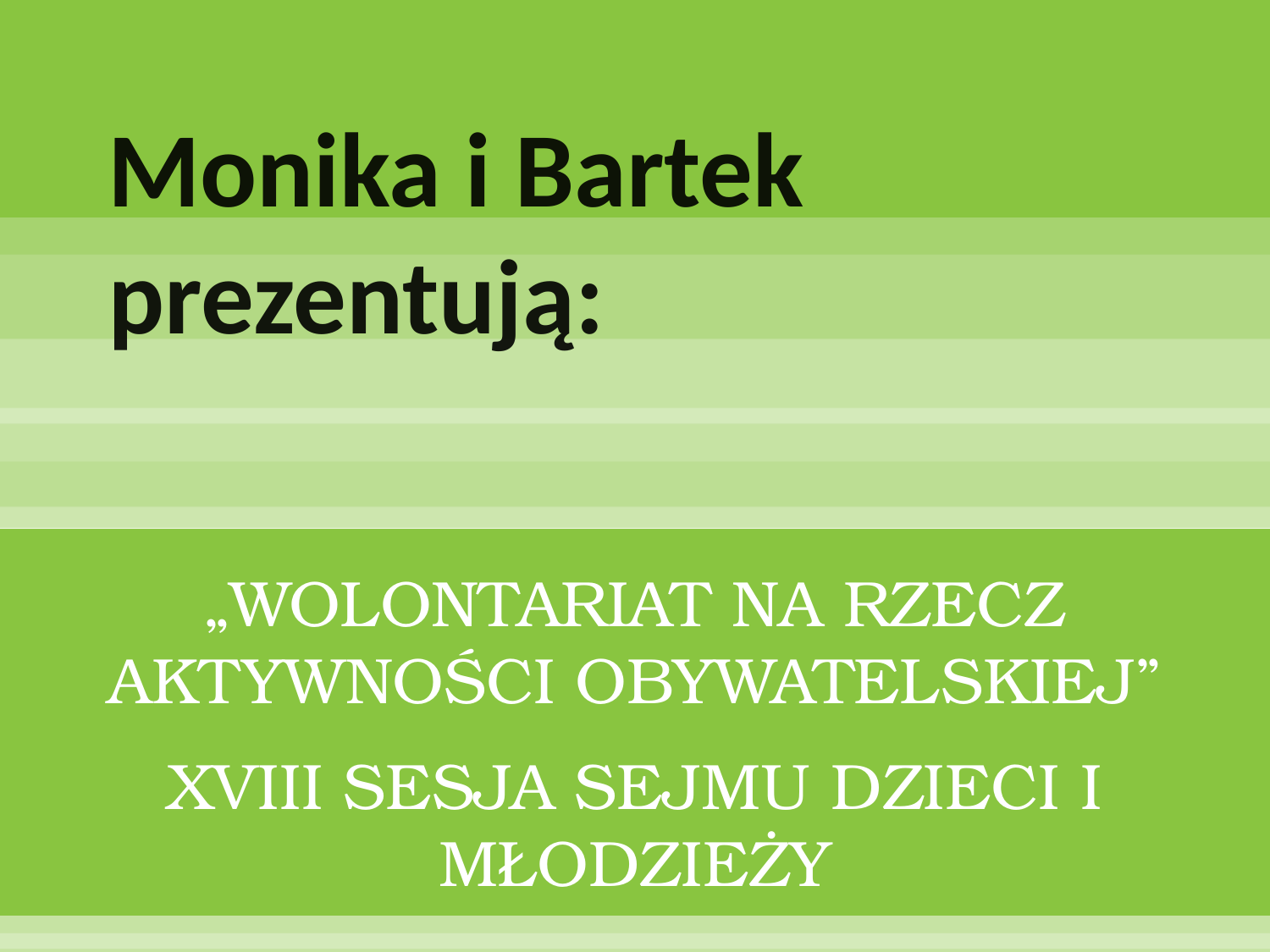

# Monika i Bartek prezentują:
„WOLONTARIAT NA RZECZ AKTYWNOŚCI OBYWATELSKIEJ”
XVIII SESJA SEJMU DZIECI I MŁODZIEŻY